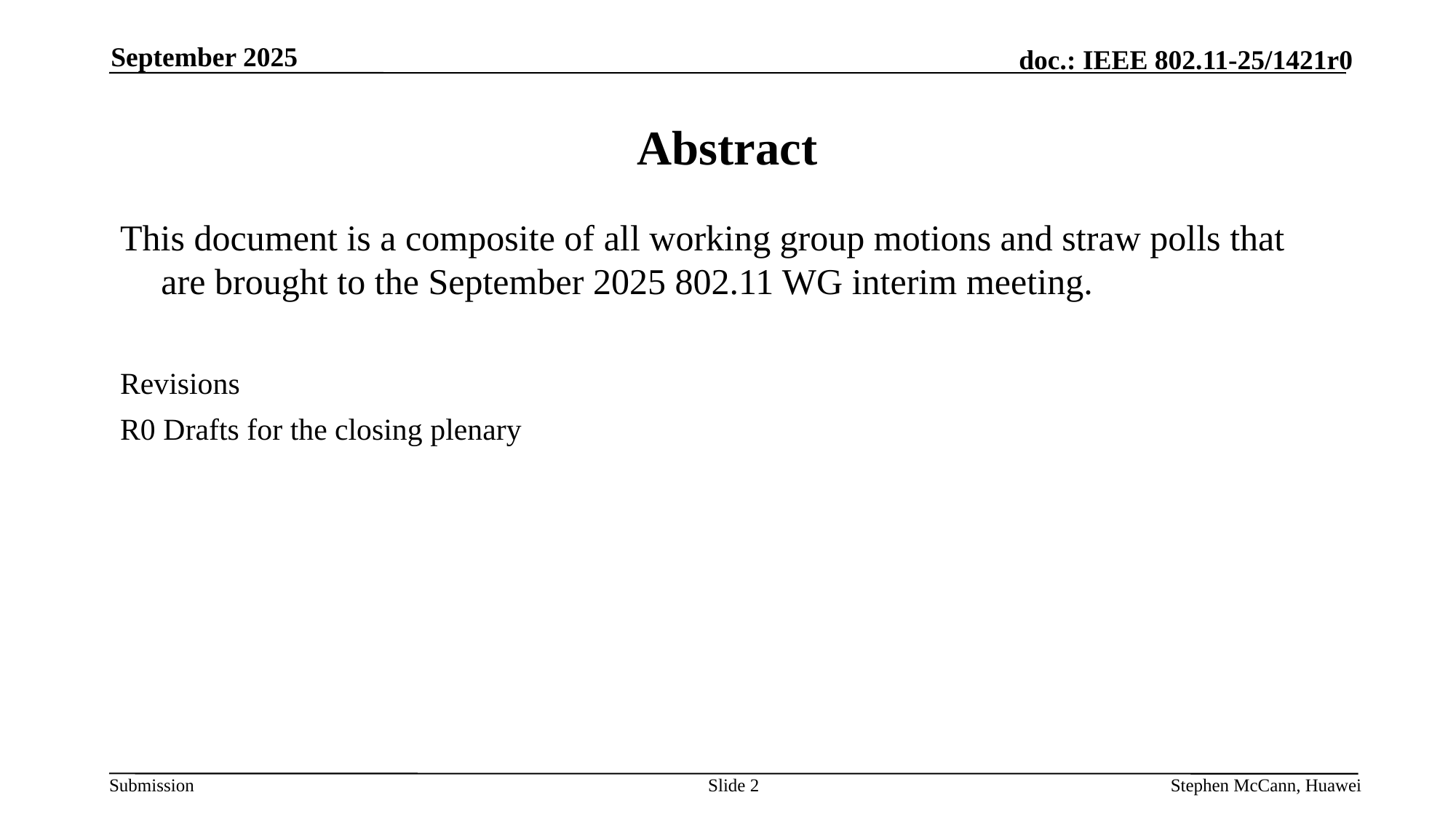

September 2025
# Abstract
This document is a composite of all working group motions and straw polls that are brought to the September 2025 802.11 WG interim meeting.

Revisions
R0 Drafts for the closing plenary

Slide 2
Stephen McCann, Huawei